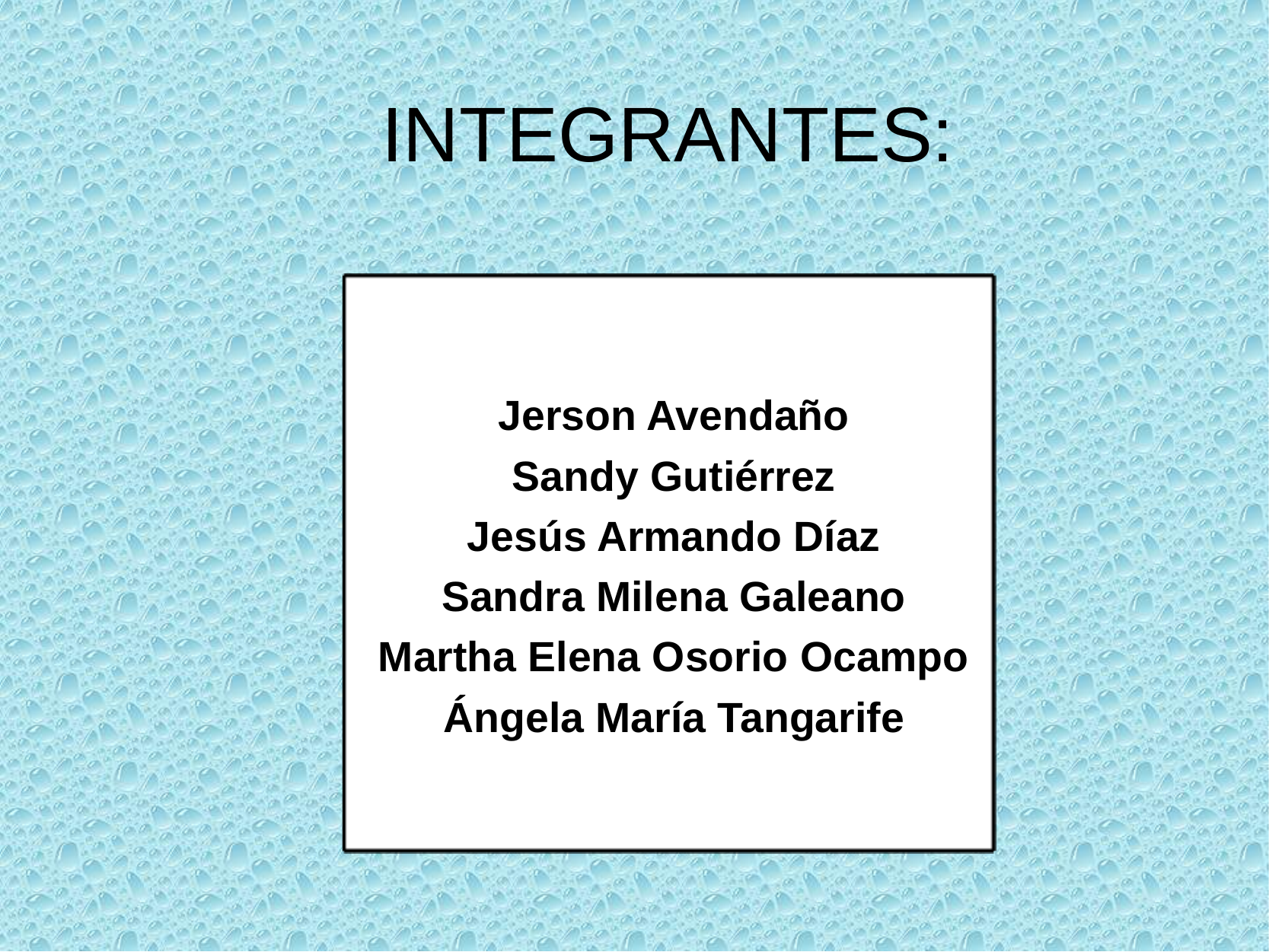

# INTEGRANTES:

Jerson Avendaño
Sandy Gutiérrez
Jesús Armando Díaz
Sandra Milena Galeano
Martha Elena Osorio Ocampo
Ángela María Tangarife